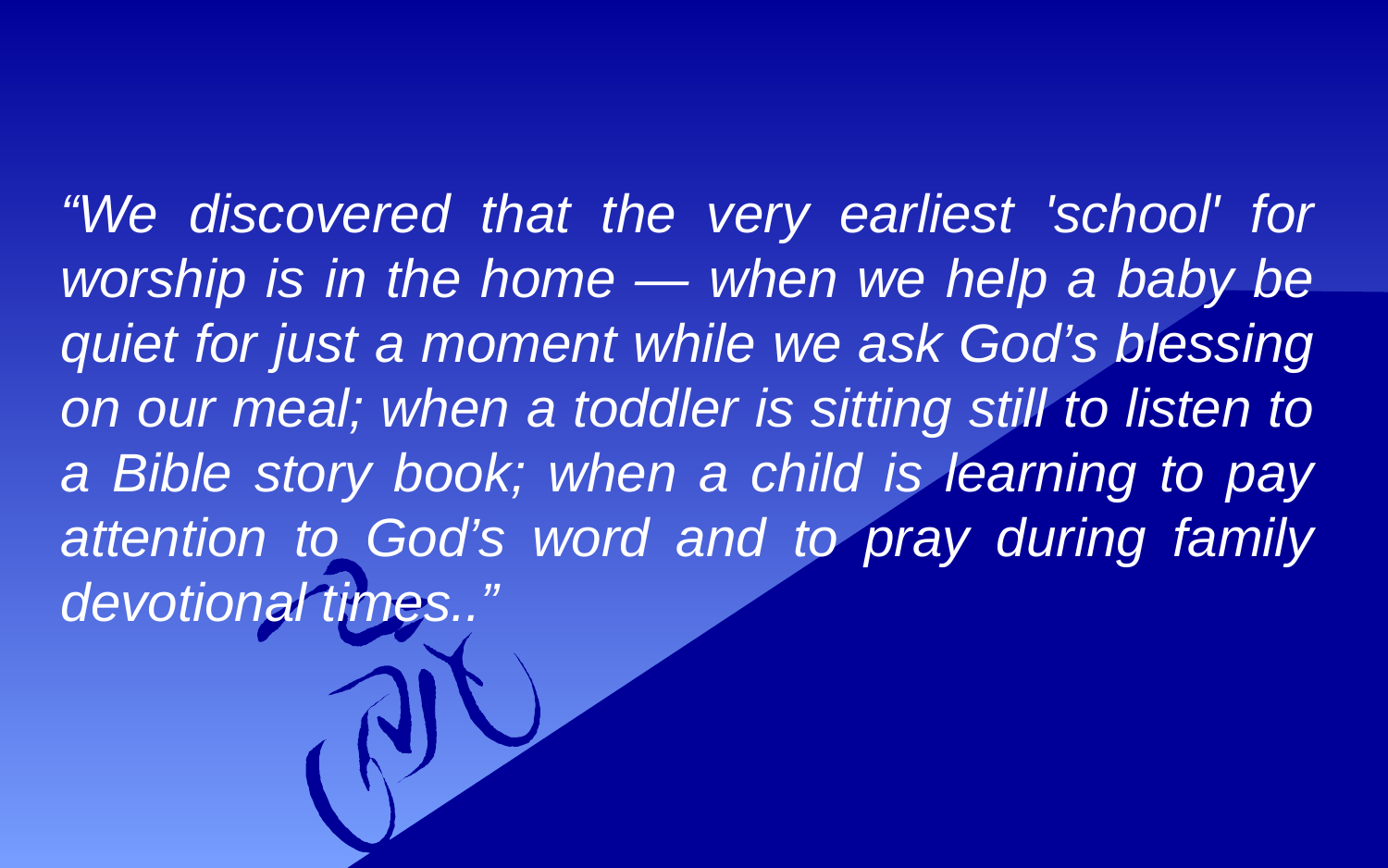

“We discovered that the very earliest 'school' for worship is in the home — when we help a baby be quiet for just a moment while we ask God’s blessing on our meal; when a toddler is sitting still to listen to a Bible story book; when a child is learning to pay attention to God’s word and to pray during family devotional times..”